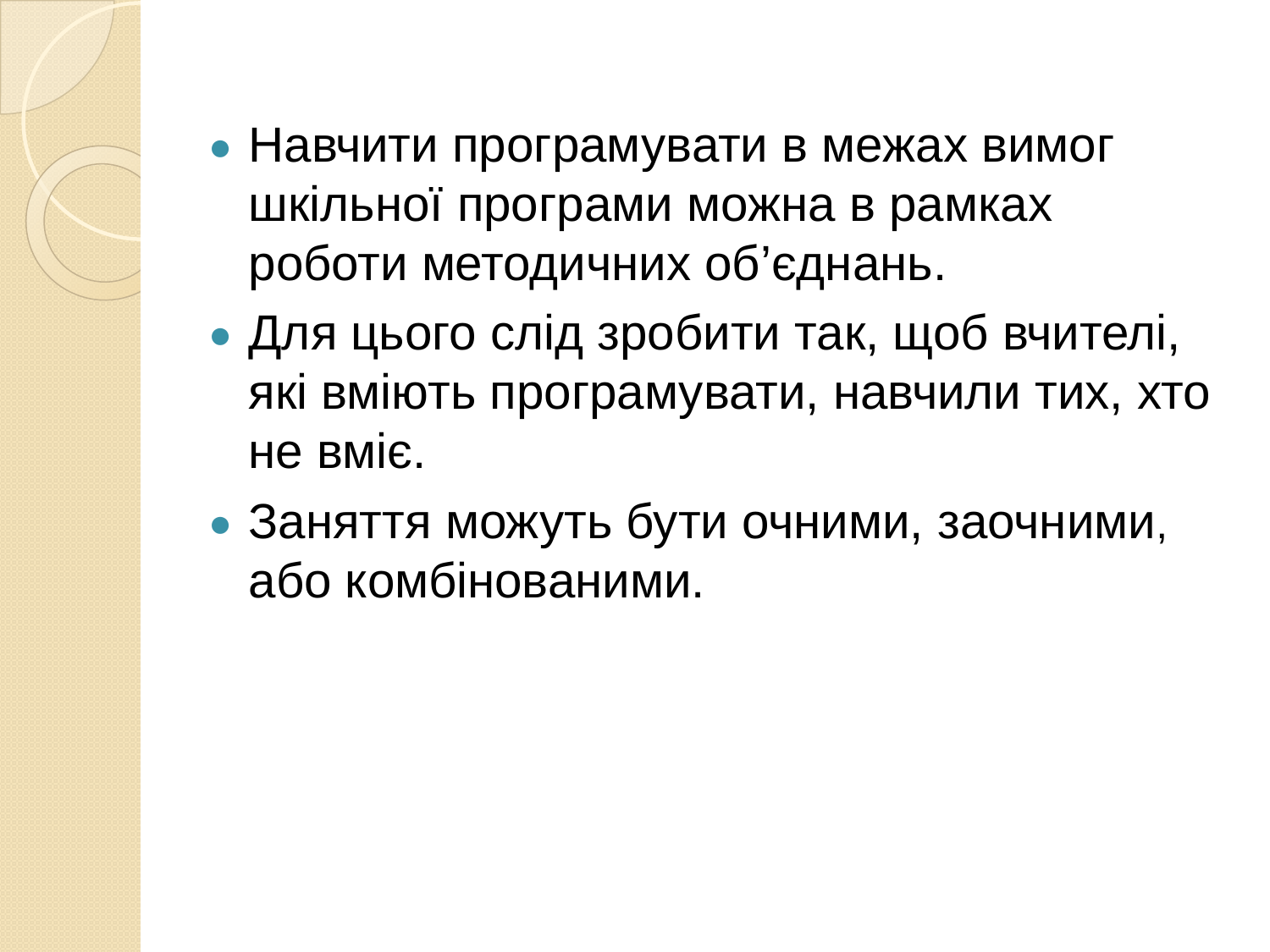

Навчити програмувати в межах вимог шкільної програми можна в рамках роботи методичних об’єднань.
Для цього слід зробити так, щоб вчителі, які вміють програмувати, навчили тих, хто не вміє.
Заняття можуть бути очними, заочними, або комбінованими.